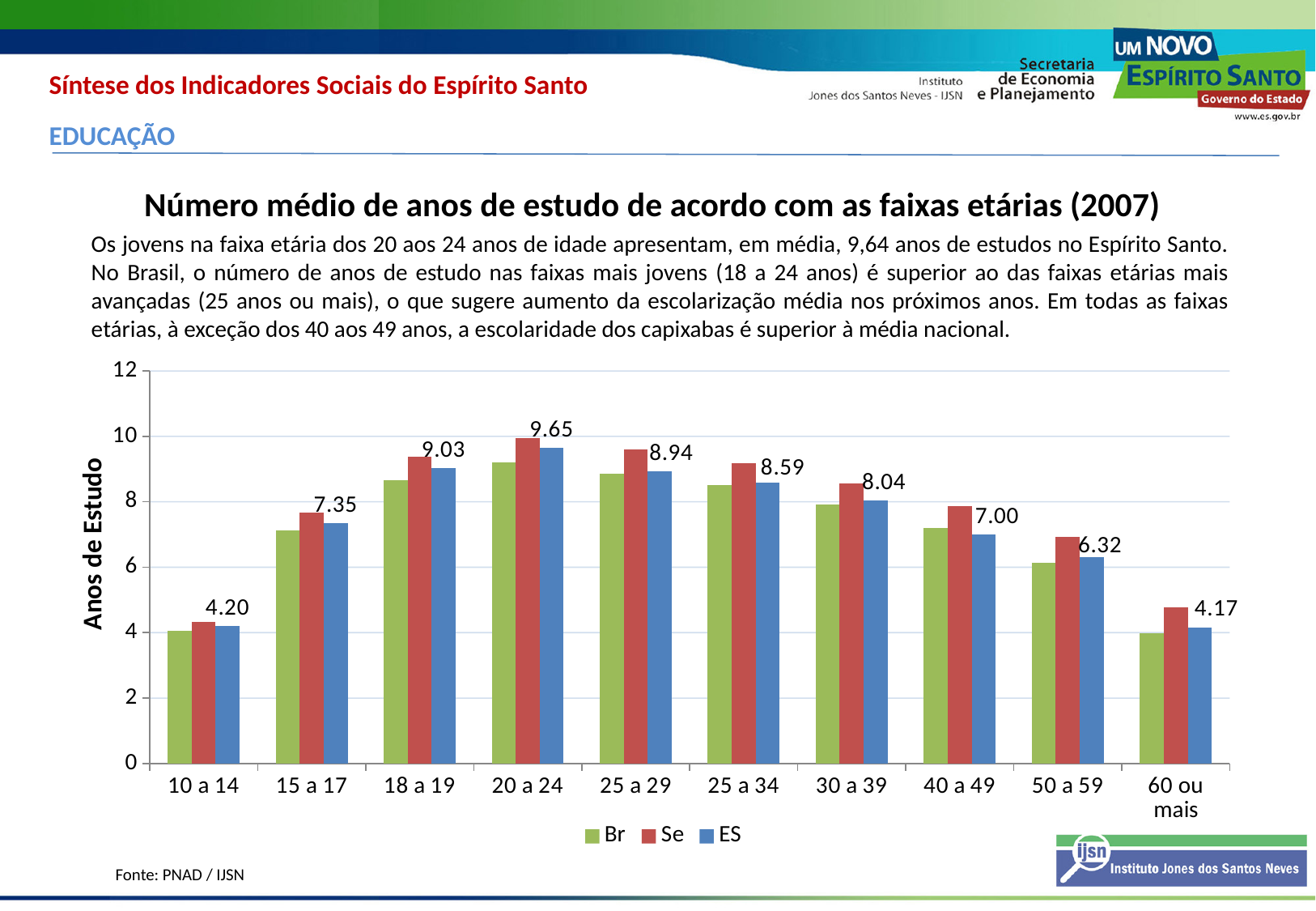

Síntese dos Indicadores Sociais do Espírito Santo

EDUCAÇÃO

Número médio de anos de estudo de acordo com as faixas etárias (2007)
Os jovens na faixa etária dos 20 aos 24 anos de idade apresentam, em média, 9,64 anos de estudos no Espírito Santo. No Brasil, o número de anos de estudo nas faixas mais jovens (18 a 24 anos) é superior ao das faixas etárias mais avançadas (25 anos ou mais), o que sugere aumento da escolarização média nos próximos anos. Em todas as faixas etárias, à exceção dos 40 aos 49 anos, a escolaridade dos capixabas é superior à média nacional.

### Chart

| Category | Br | Se | ES |
|---|---|---|---|
| 10 a 14 | 4.059341430664188 | 4.330854415893557 | 4.200296878814697 |
| 15 a 17 | 7.124361038207899 | 7.6777582168578755 | 7.352941036224365 |
| 18 a 19 | 8.652928352355957 | 9.374614715576174 | 9.02811241149902 |
| 20 a 24 | 9.196256637573253 | 9.944319725036392 | 9.648089408874439 |
| 25 a 29 | 8.870325088500973 | 9.590918540954542 | 8.936266899108887 |
| 25 a 34 | 8.517414093017578 | 9.178368568420396 | 8.591246604919434 |
| 30 a 39 | 7.9197096824647755 | 8.572528839111355 | 8.040114402770982 |
| 40 a 49 | 7.2088117599487305 | 7.879566669464111 | 6.997844696044922 |
| 50 a 59 | 6.1277971267699645 | 6.940813064575195 | 6.321290493011492 |
| 60 ou mais | 3.985974073410034 | 4.774374961853027 | 4.166193008422852 |
Anos de Estudo
Fonte: PNAD / IJSN